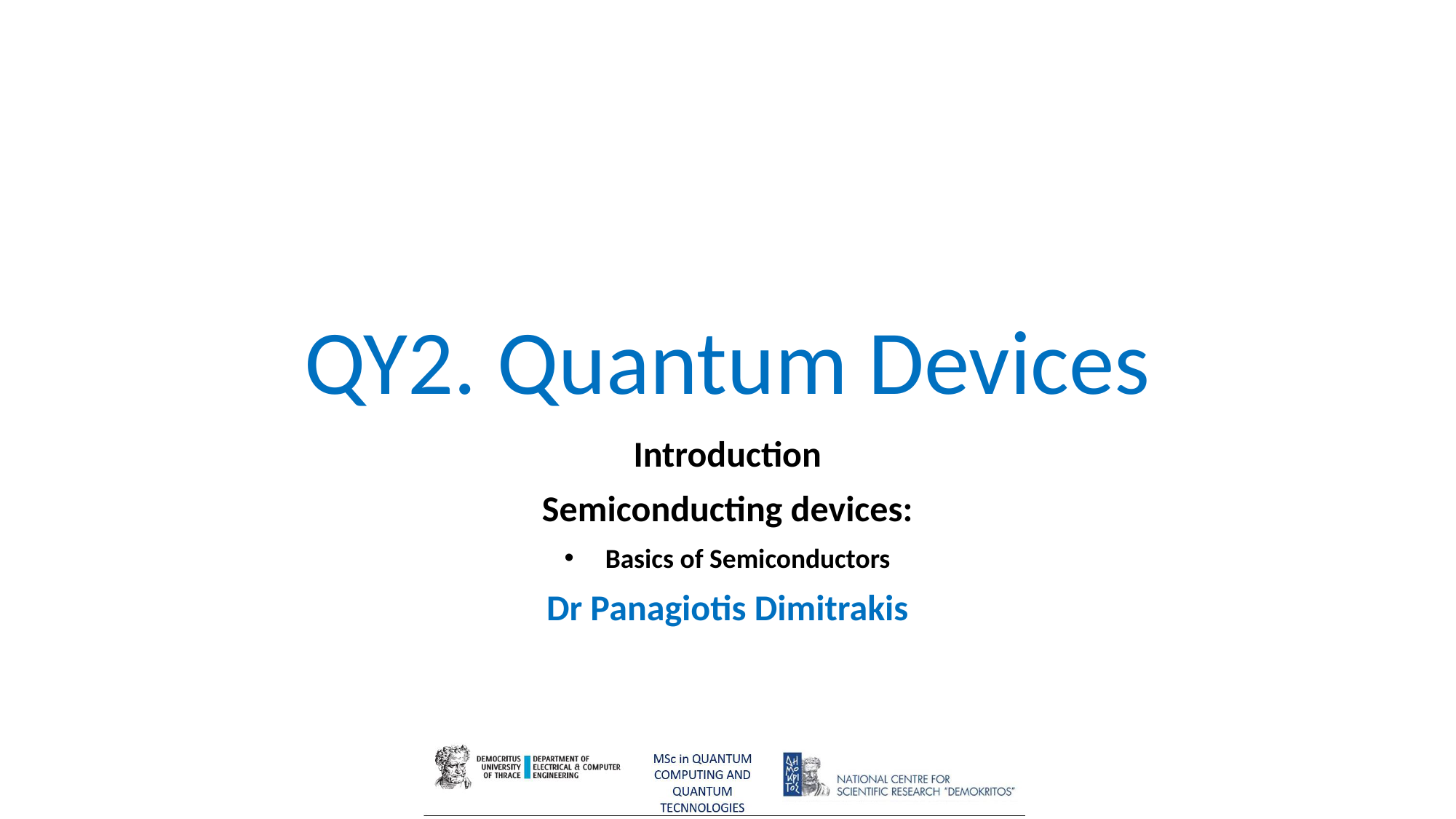

# QY2. Quantum Devices
Introduction
Semiconducting devices:
Basics of Semiconductors
Dr Panagiotis Dimitrakis